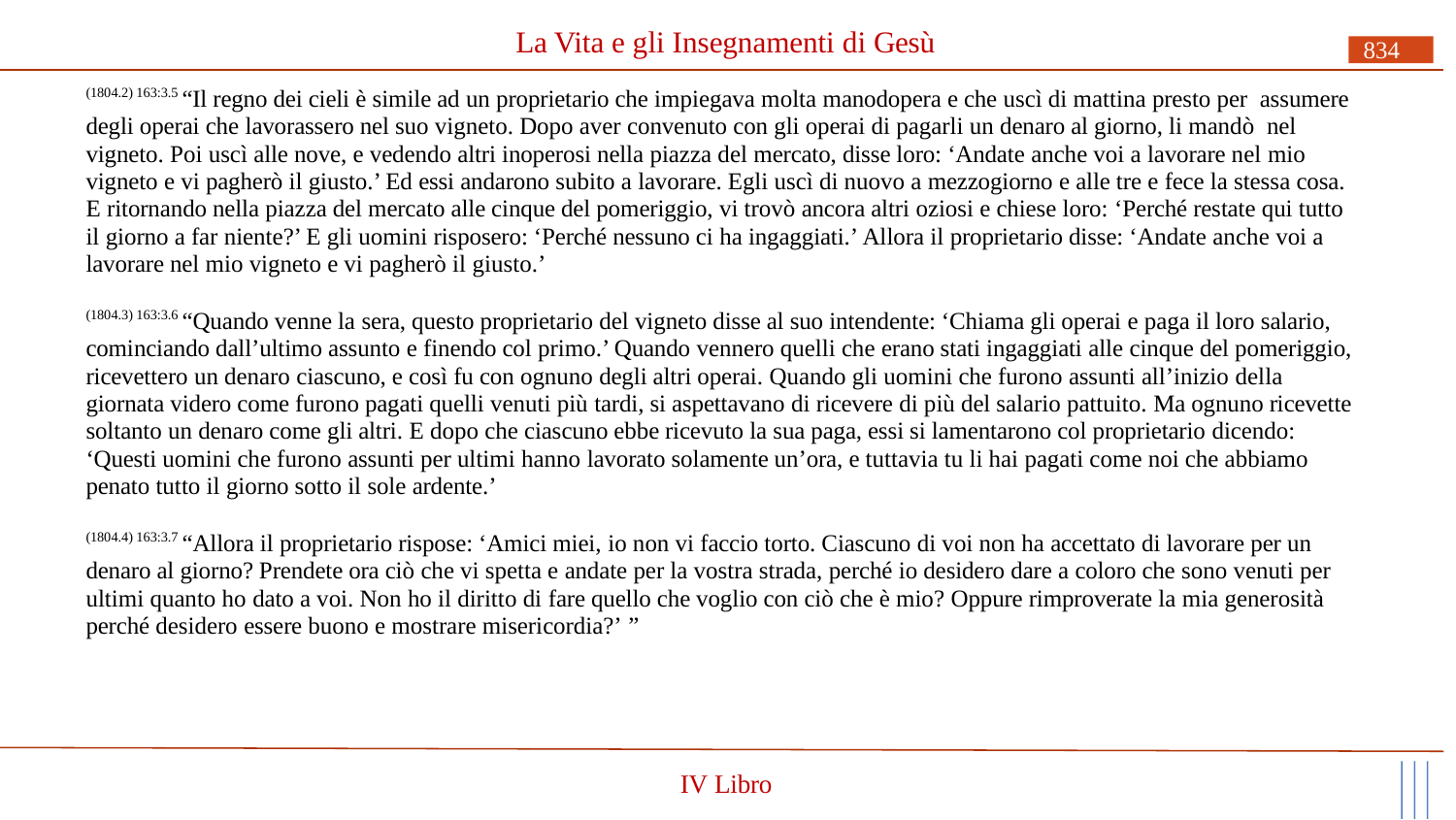

# La Vita e gli Insegnamenti di Gesù
834

(1804.2) 163:3.5 “Il regno dei cieli è simile ad un proprietario che impiegava molta manodopera e che uscì di mattina presto per  assumere degli operai che lavorassero nel suo vigneto. Dopo aver convenuto con gli operai di pagarli un denaro al giorno, li mandò  nel vigneto. Poi uscì alle nove, e vedendo altri inoperosi nella piazza del mercato, disse loro: ‘Andate anche voi a lavorare nel mio  vigneto e vi pagherò il giusto.’ Ed essi andarono subito a lavorare. Egli uscì di nuovo a mezzogiorno e alle tre e fece la stessa cosa.  E ritornando nella piazza del mercato alle cinque del pomeriggio, vi trovò ancora altri oziosi e chiese loro: ‘Perché restate qui tutto  il giorno a far niente?’ E gli uomini risposero: ‘Perché nessuno ci ha ingaggiati.’ Allora il proprietario disse: ‘Andate anche voi a  lavorare nel mio vigneto e vi pagherò il giusto.’

(1804.3) 163:3.6 “Quando venne la sera, questo proprietario del vigneto disse al suo intendente: ‘Chiama gli operai e paga il loro salario,  cominciando dall’ultimo assunto e finendo col primo.’ Quando vennero quelli che erano stati ingaggiati alle cinque del pomeriggio,  ricevettero un denaro ciascuno, e così fu con ognuno degli altri operai. Quando gli uomini che furono assunti all’inizio della  giornata videro come furono pagati quelli venuti più tardi, si aspettavano di ricevere di più del salario pattuito. Ma ognuno ricevette  soltanto un denaro come gli altri. E dopo che ciascuno ebbe ricevuto la sua paga, essi si lamentarono col proprietario dicendo:  ‘Questi uomini che furono assunti per ultimi hanno lavorato solamente un’ora, e tuttavia tu li hai pagati come noi che abbiamo  penato tutto il giorno sotto il sole ardente.’

(1804.4) 163:3.7 “Allora il proprietario rispose: ‘Amici miei, io non vi faccio torto. Ciascuno di voi non ha accettato di lavorare per un  denaro al giorno? Prendete ora ciò che vi spetta e andate per la vostra strada, perché io desidero dare a coloro che sono venuti per  ultimi quanto ho dato a voi. Non ho il diritto di fare quello che voglio con ciò che è mio? Oppure rimproverate la mia generosità  perché desidero essere buono e mostrare misericordia?’ ”

IV Libro